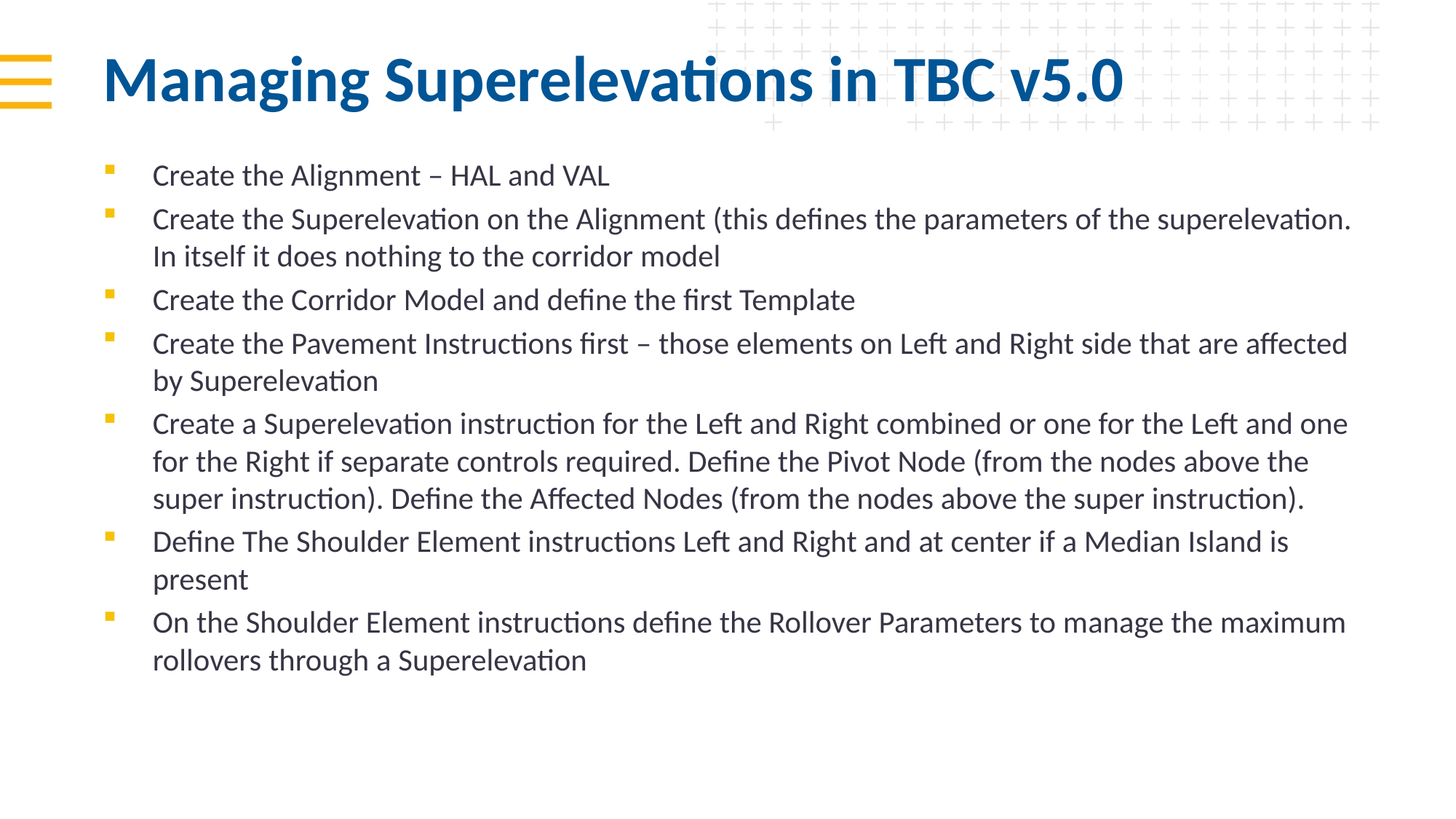

# Managing Superelevations in TBC v5.0
Create the Alignment – HAL and VAL
Create the Superelevation on the Alignment (this defines the parameters of the superelevation. In itself it does nothing to the corridor model
Create the Corridor Model and define the first Template
Create the Pavement Instructions first – those elements on Left and Right side that are affected by Superelevation
Create a Superelevation instruction for the Left and Right combined or one for the Left and one for the Right if separate controls required. Define the Pivot Node (from the nodes above the super instruction). Define the Affected Nodes (from the nodes above the super instruction).
Define The Shoulder Element instructions Left and Right and at center if a Median Island is present
On the Shoulder Element instructions define the Rollover Parameters to manage the maximum rollovers through a Superelevation